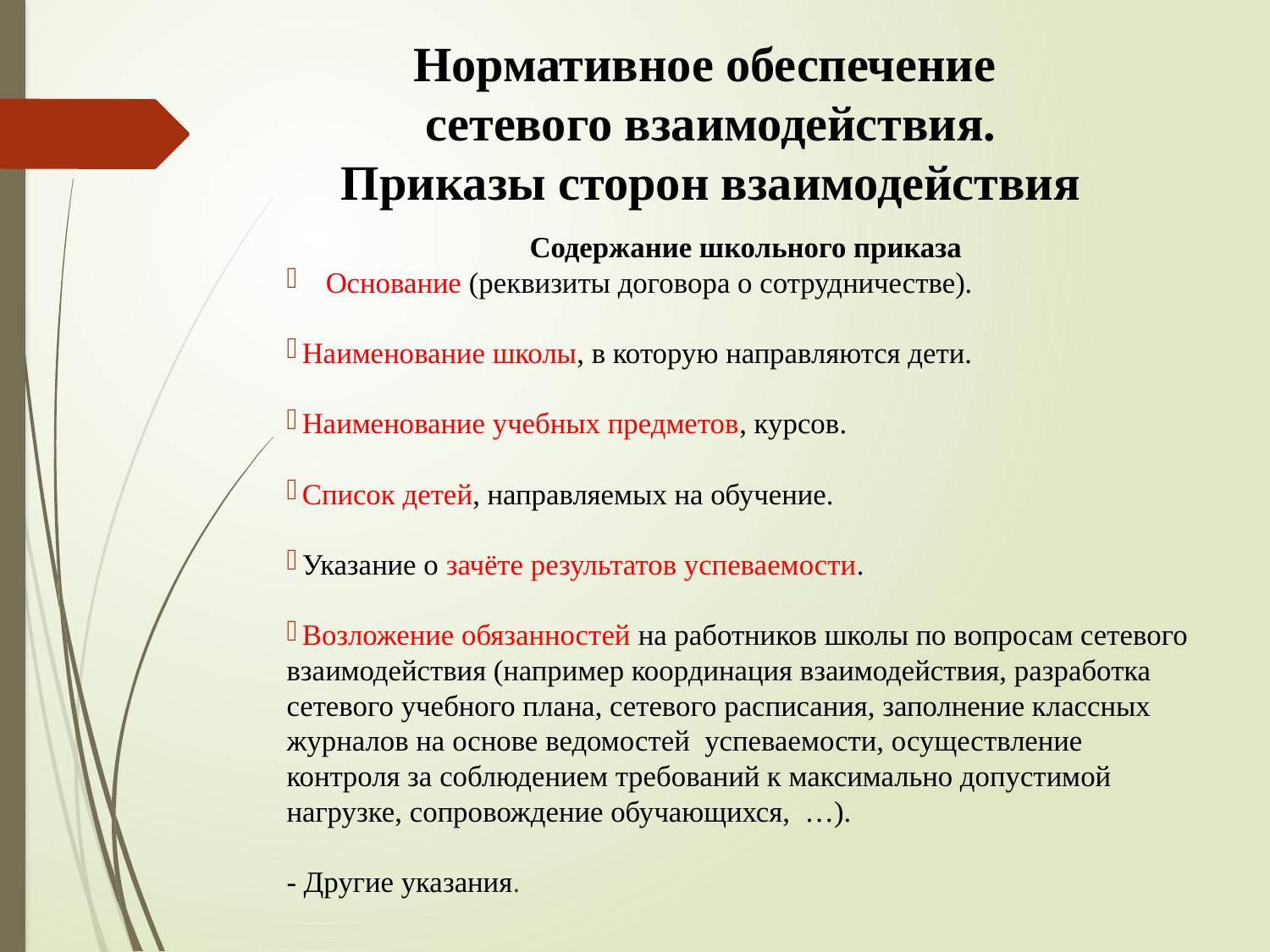

# Нормативное обеспечение сетевого взаимодействия. Приказы сторон взаимодействия
 Содержание школьного приказа
Основание (реквизиты договора о сотрудничестве).

 Наименование школы, в которую направляются дети.

 Наименование учебных предметов, курсов.

 Список детей, направляемых на обучение.

 Указание о зачёте результатов успеваемости.

 Возложение обязанностей на работников школы по вопросам сетевого взаимодействия (например координация взаимодействия, разработка сетевого учебного плана, сетевого расписания, заполнение классных журналов на основе ведомостей  успеваемости, осуществление контроля за соблюдением требований к максимально допустимой
нагрузке, сопровождение обучающихся,  …).

- Другие указания.